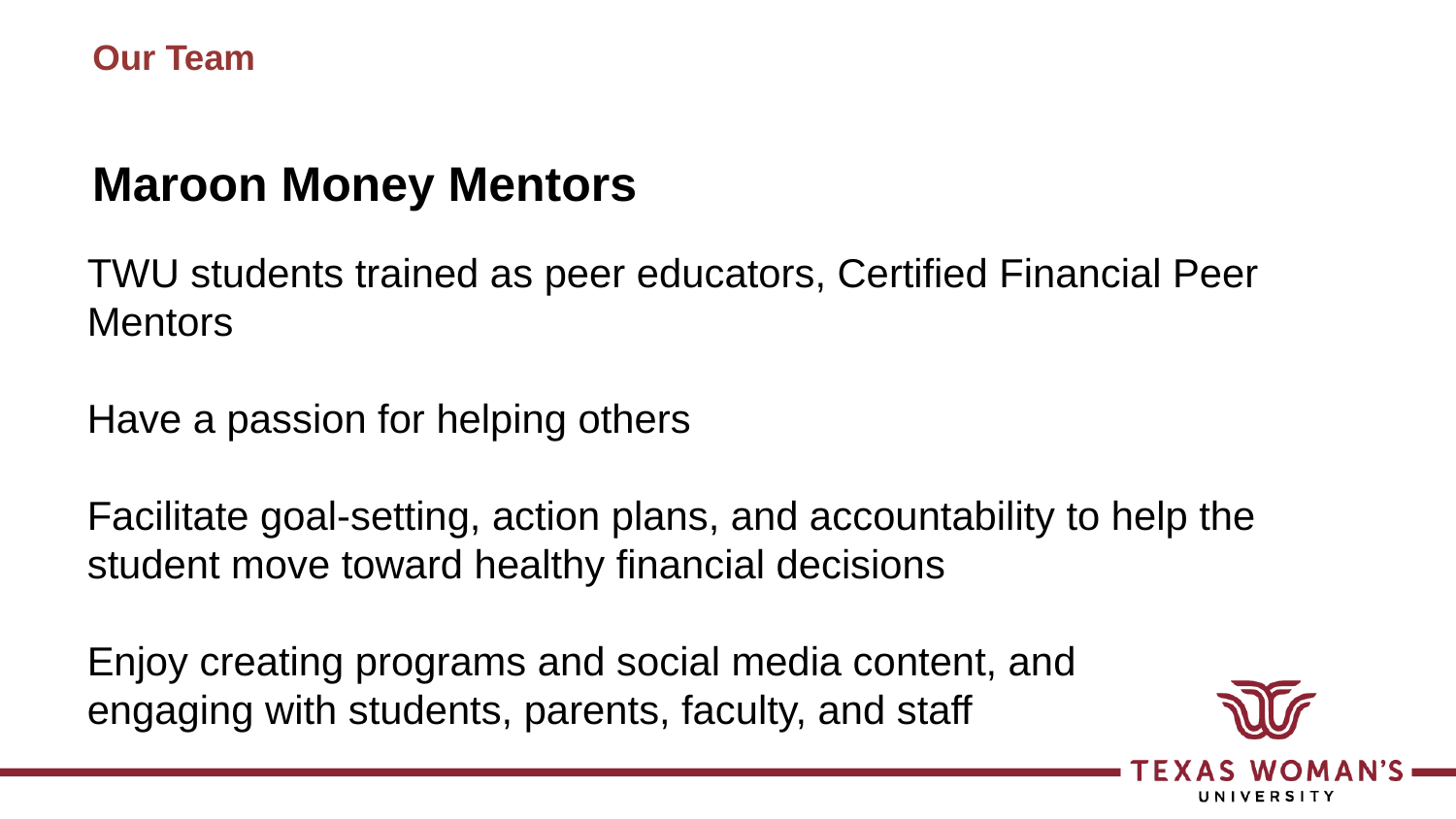

# Our Team
Maroon Money Mentors
TWU students trained as peer educators, Certified Financial Peer Mentors
Have a passion for helping others
Facilitate goal-setting, action plans, and accountability to help the student move toward healthy financial decisions
Enjoy creating programs and social media content, and
engaging with students, parents, faculty, and staff